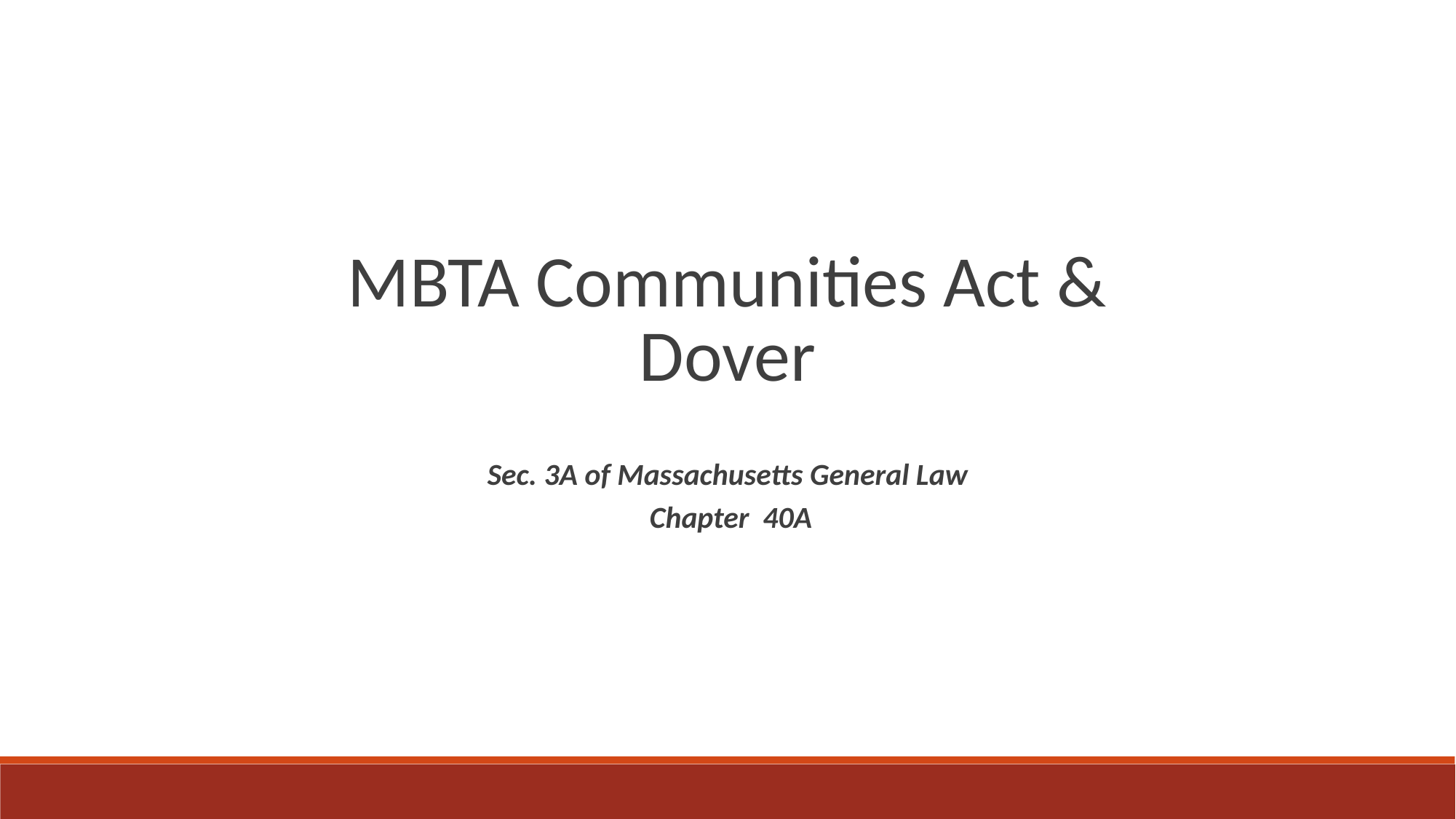

MBTA Communities Act & Dover
Sec. 3A of Massachusetts General Law
Chapter  40A